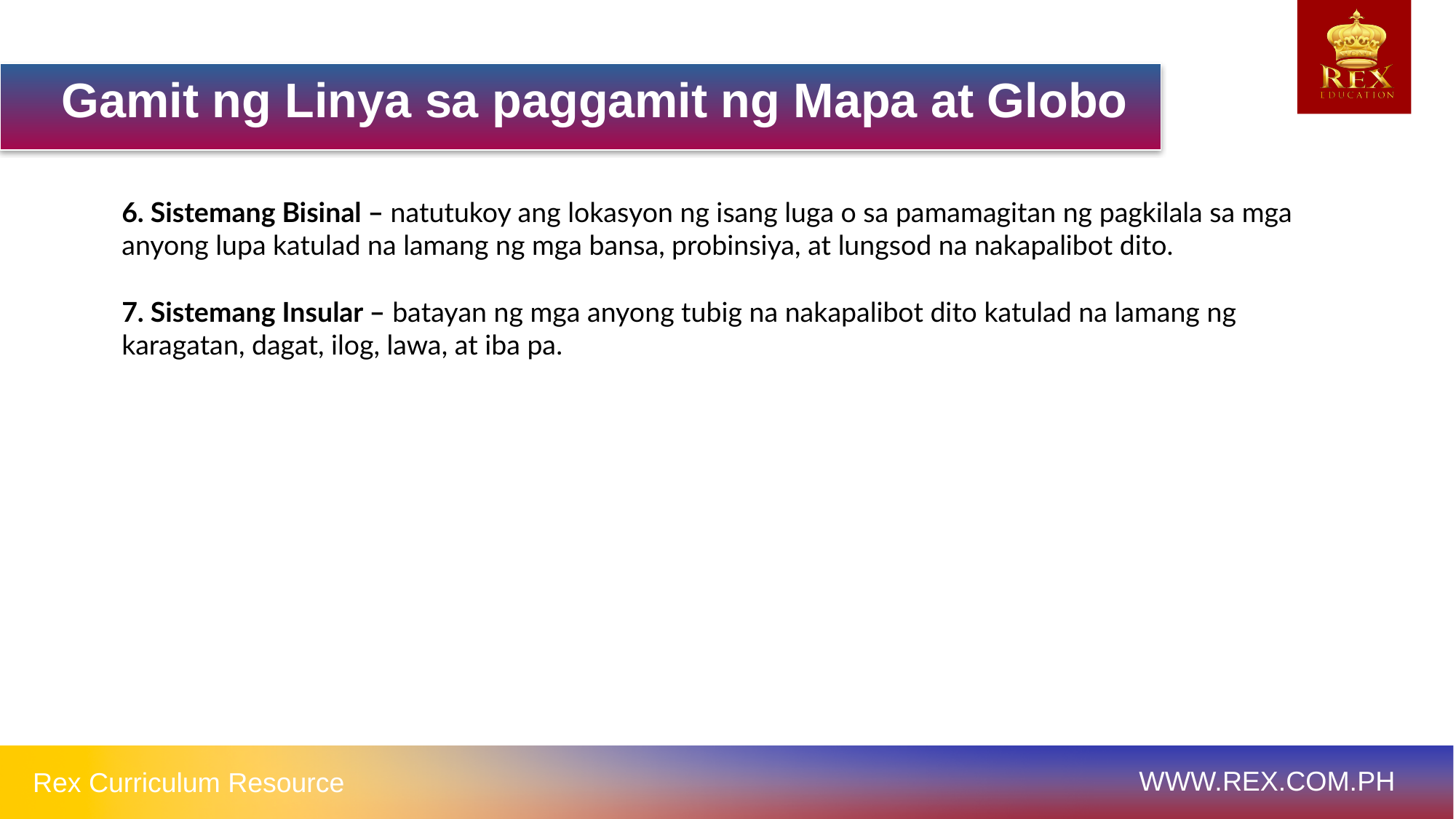

Gamit ng Linya sa paggamit ng Mapa at Globo

6. Sistemang Bisinal – natutukoy ang lokasyon ng isang luga o sa pamamagitan ng pagkilala sa mga anyong lupa katulad na lamang ng mga bansa, probinsiya, at lungsod na nakapalibot dito.
7. Sistemang Insular – batayan ng mga anyong tubig na nakapalibot dito katulad na lamang ng karagatan, dagat, ilog, lawa, at iba pa.